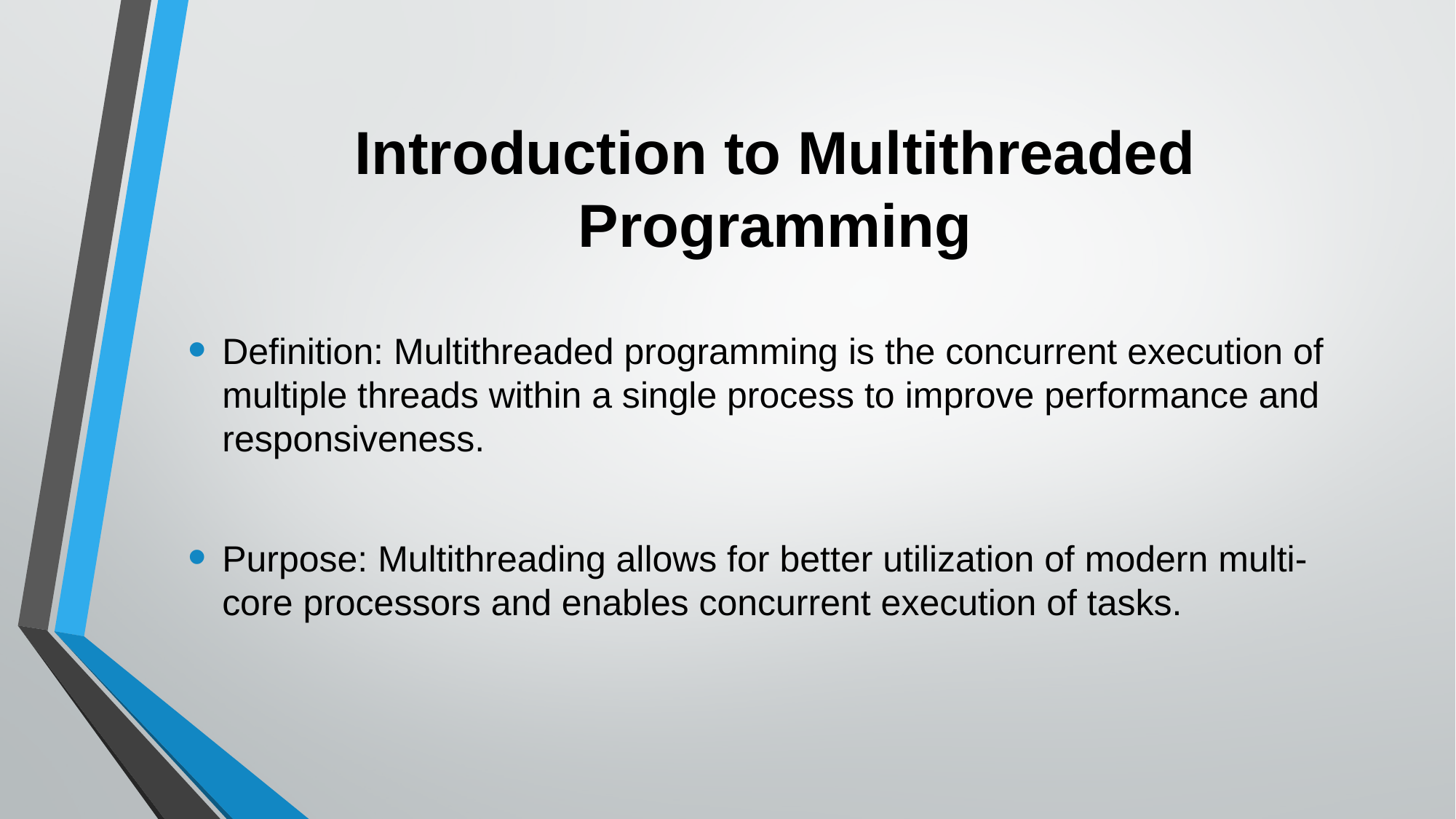

# Introduction to Multithreaded Programming
Definition: Multithreaded programming is the concurrent execution of multiple threads within a single process to improve performance and responsiveness.

Purpose: Multithreading allows for better utilization of modern multi-core processors and enables concurrent execution of tasks.